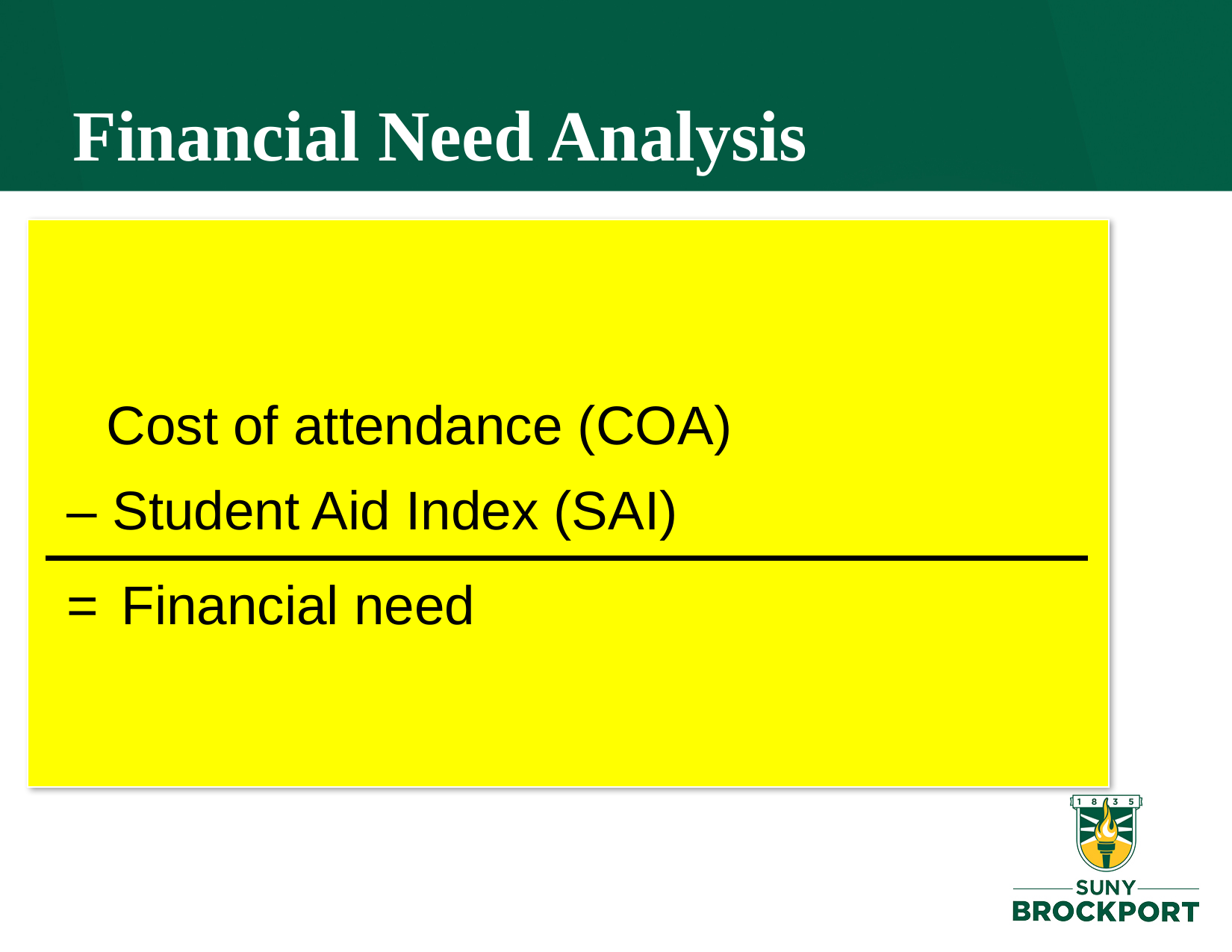

# Financial Need Analysis

| Cost of attendance (COA) – Student Aid Index (SAI) = Financial need |
| --- |